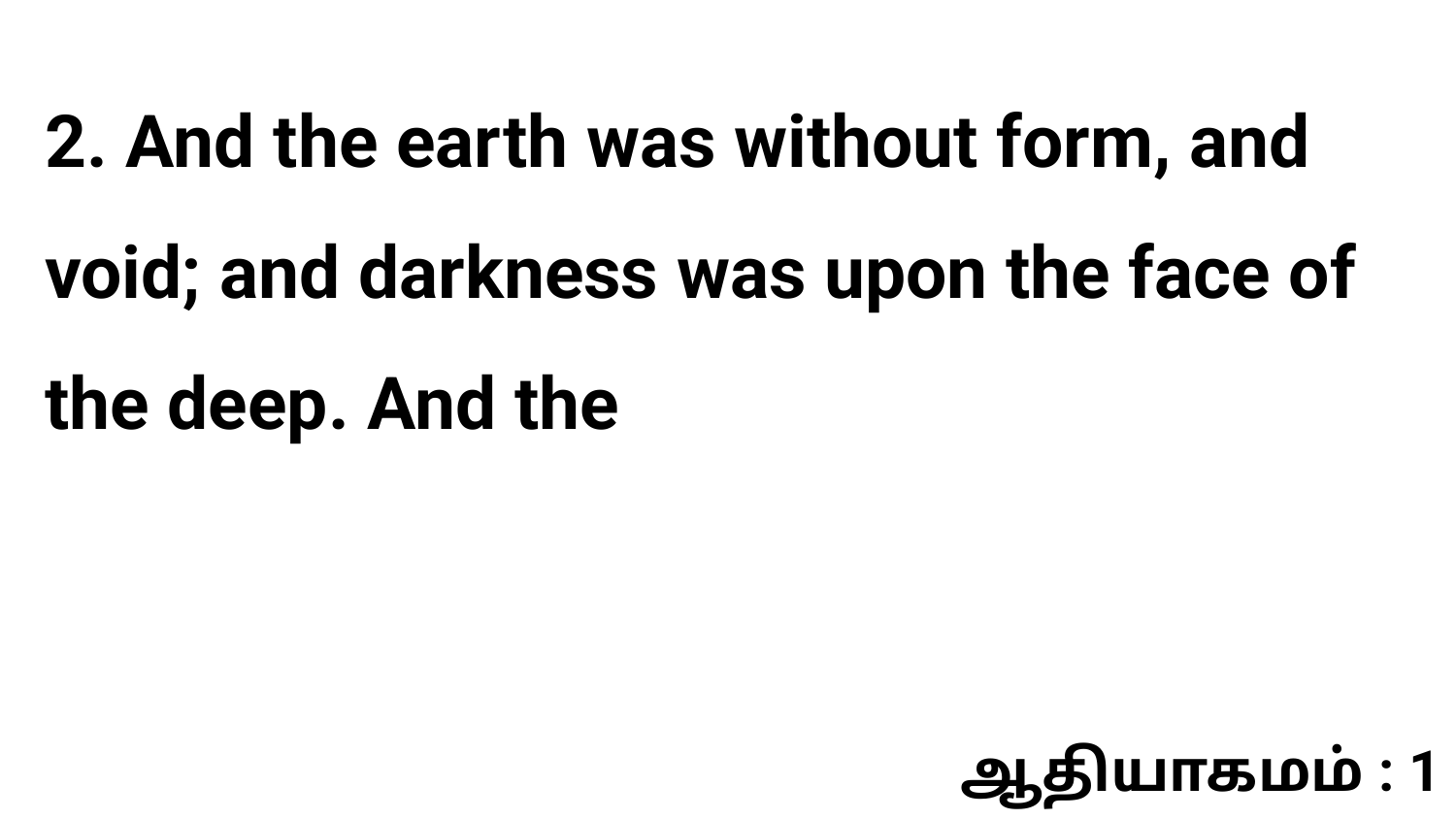

2. And the earth was without form, and void; and darkness was upon the face of the deep. And the
ஆதியாகமம் : 1